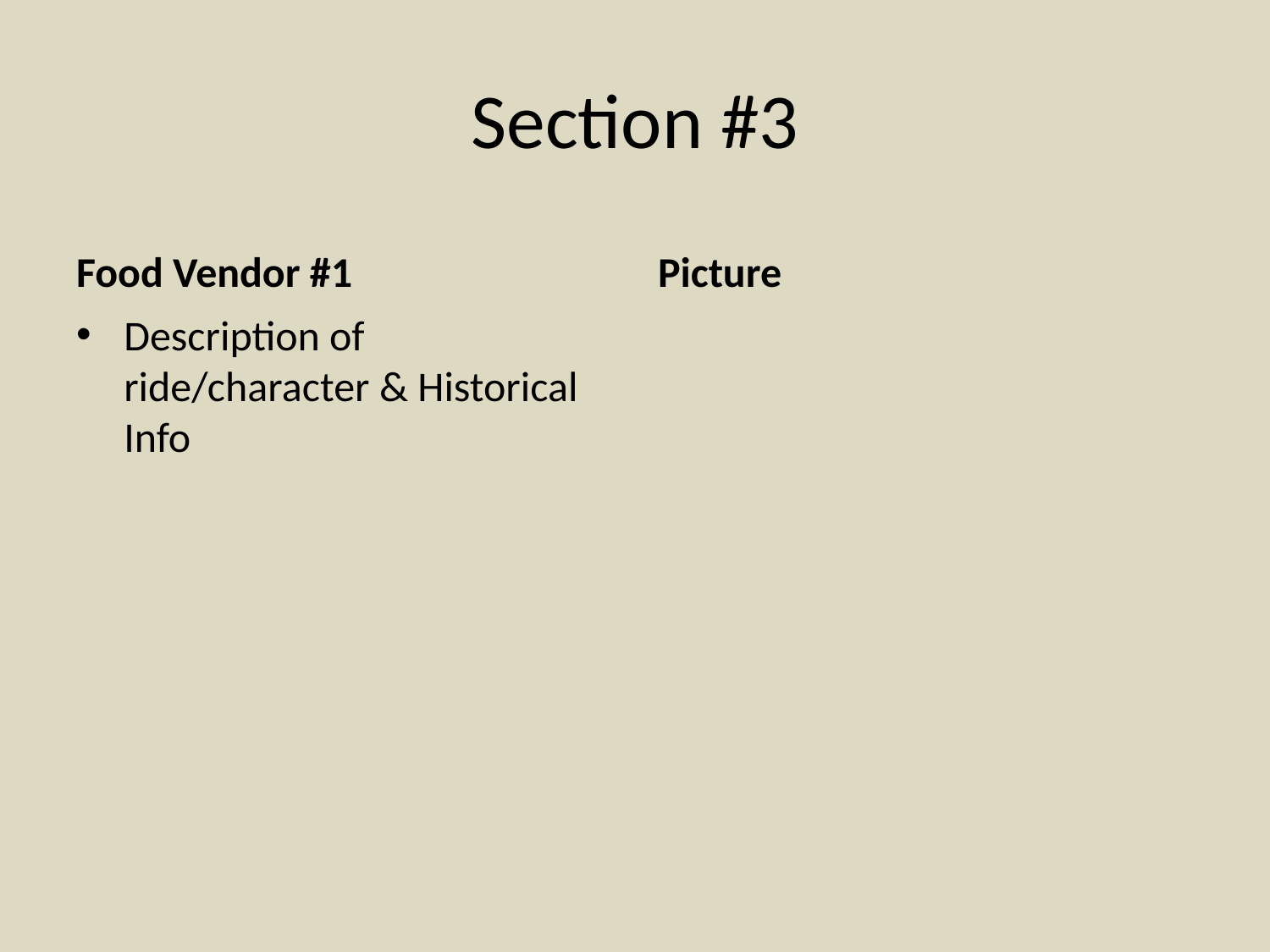

# Section #3
Food Vendor #1
Picture
Description of ride/character & Historical Info